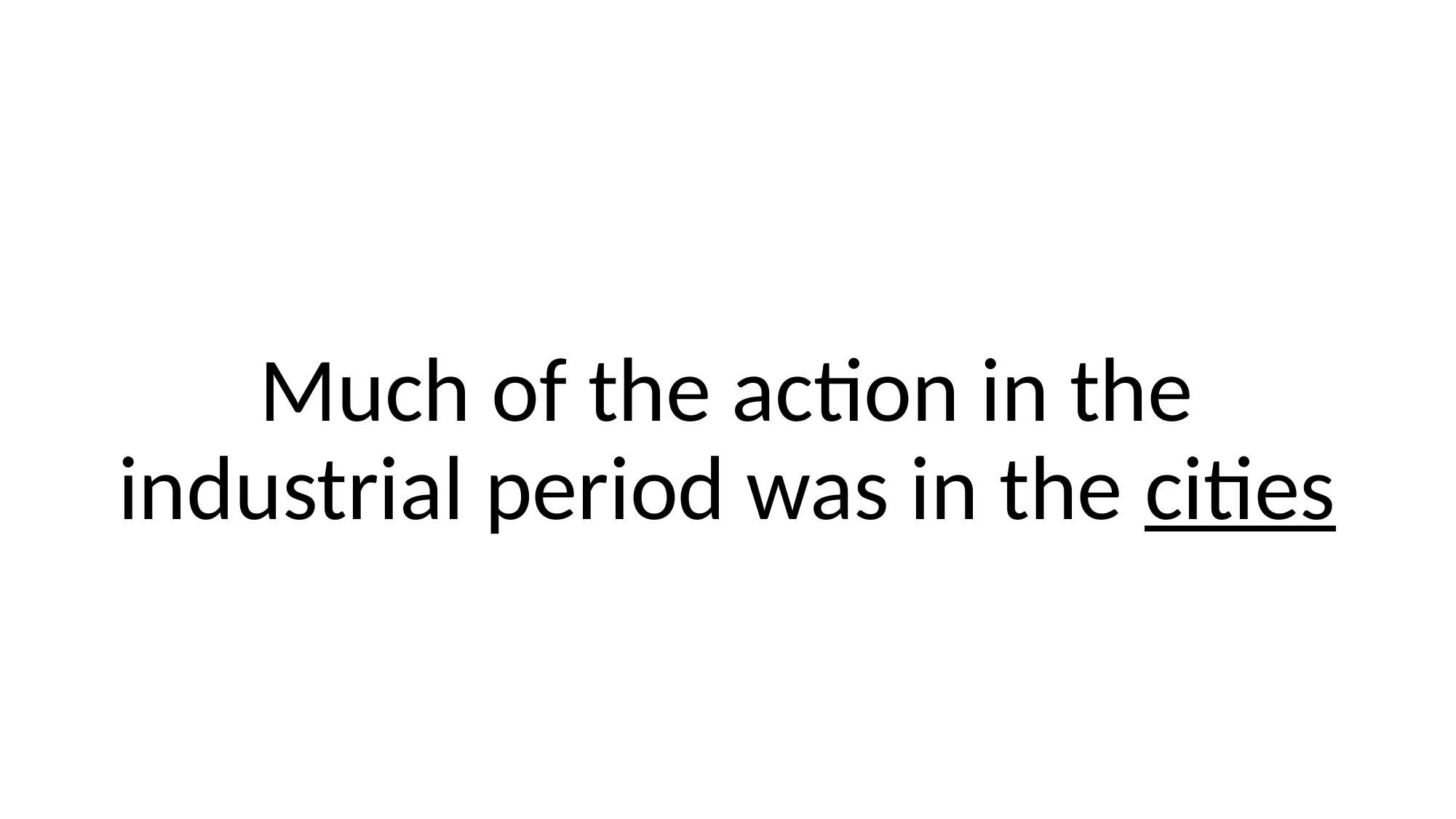

# Much of the action in the industrial period was in the cities